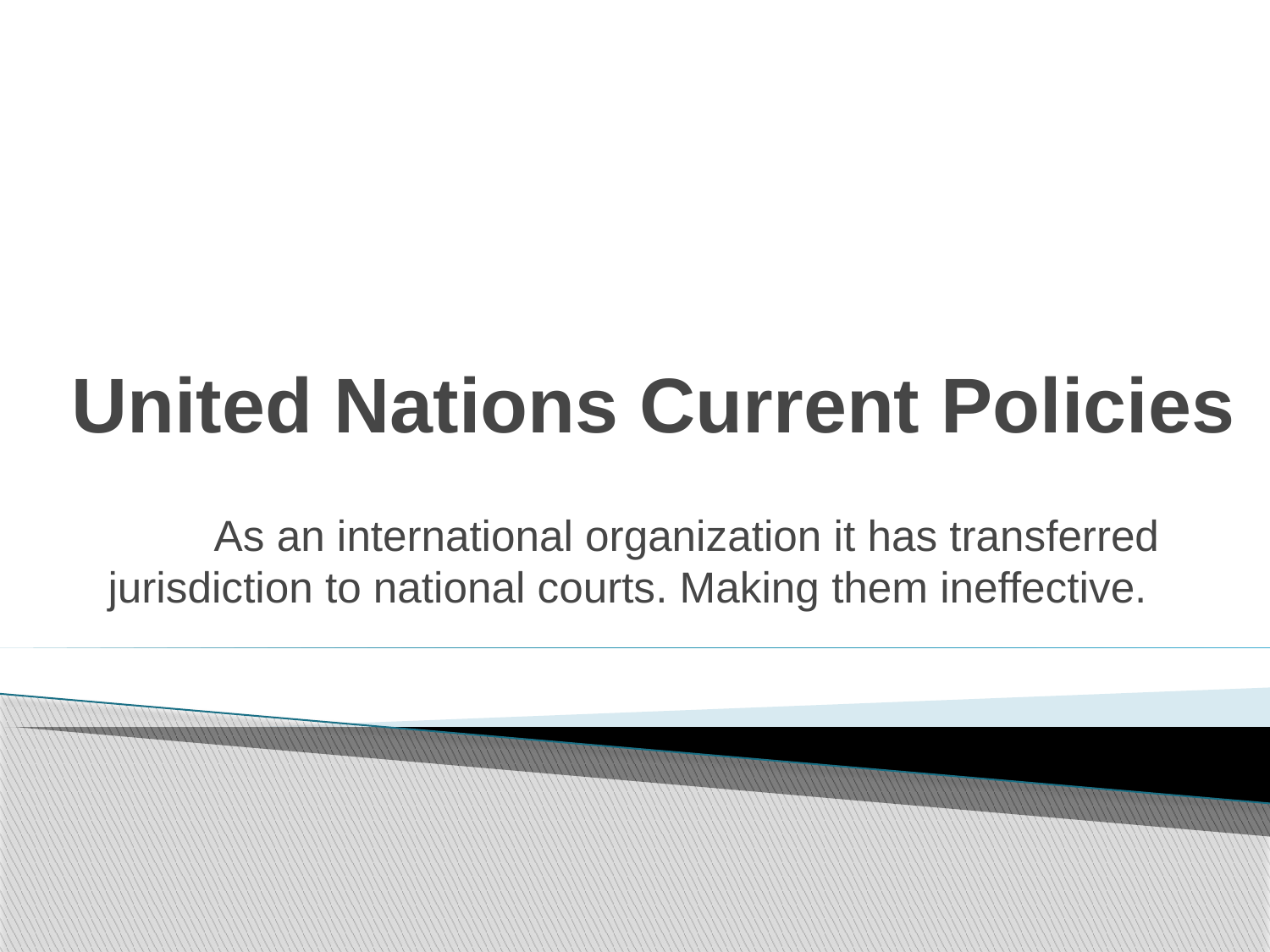

# United Nations Current Policies
As an international organization it has transferred jurisdiction to national courts. Making them ineffective.